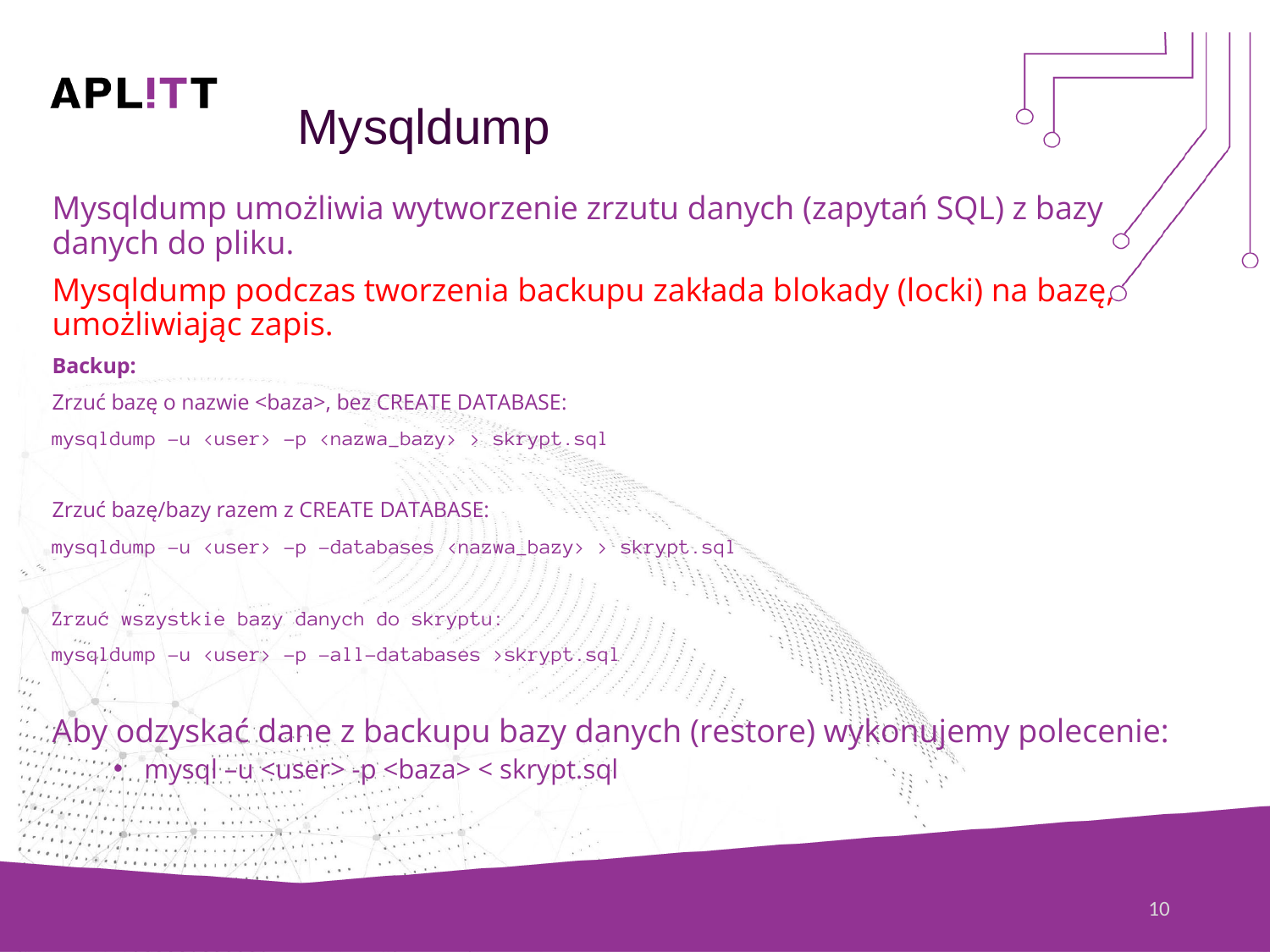

# Mysqldump
Mysqldump umożliwia wytworzenie zrzutu danych (zapytań SQL) z bazy danych do pliku.
Mysqldump podczas tworzenia backupu zakłada blokady (locki) na bazę, umożliwiając zapis.
Backup:
Zrzuć bazę o nazwie <baza>, bez CREATE DATABASE:
mysqldump –u <user> -p <nazwa_bazy> > skrypt.sql

Zrzuć bazę/bazy razem z CREATE DATABASE:
mysqldump –u <user> -p –databases <nazwa_bazy> > skrypt.sql

Zrzuć wszystkie bazy danych do skryptu:
mysqldump –u <user> -p –all-databases >skrypt.sql

Aby odzyskać dane z backupu bazy danych (restore) wykonujemy polecenie:
mysql –u <user> -p <baza> < skrypt.sql
10